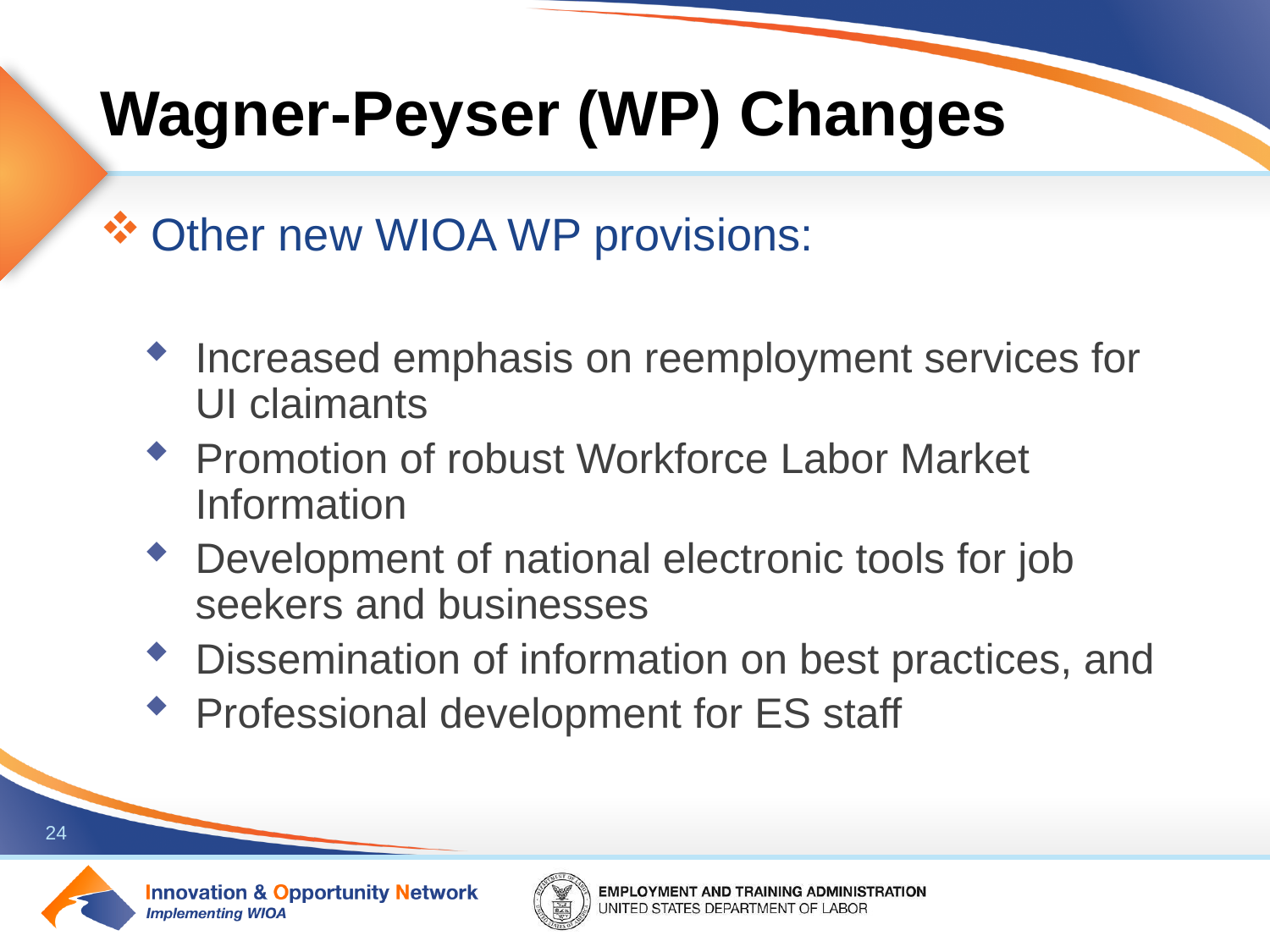

# Wagner-Peyser (WP) Changes
Other new WIOA WP provisions:

Increased emphasis on reemployment services for UI claimants
Promotion of robust Workforce Labor Market Information
Development of national electronic tools for job seekers and businesses
Dissemination of information on best practices, and
Professional development for ES staff